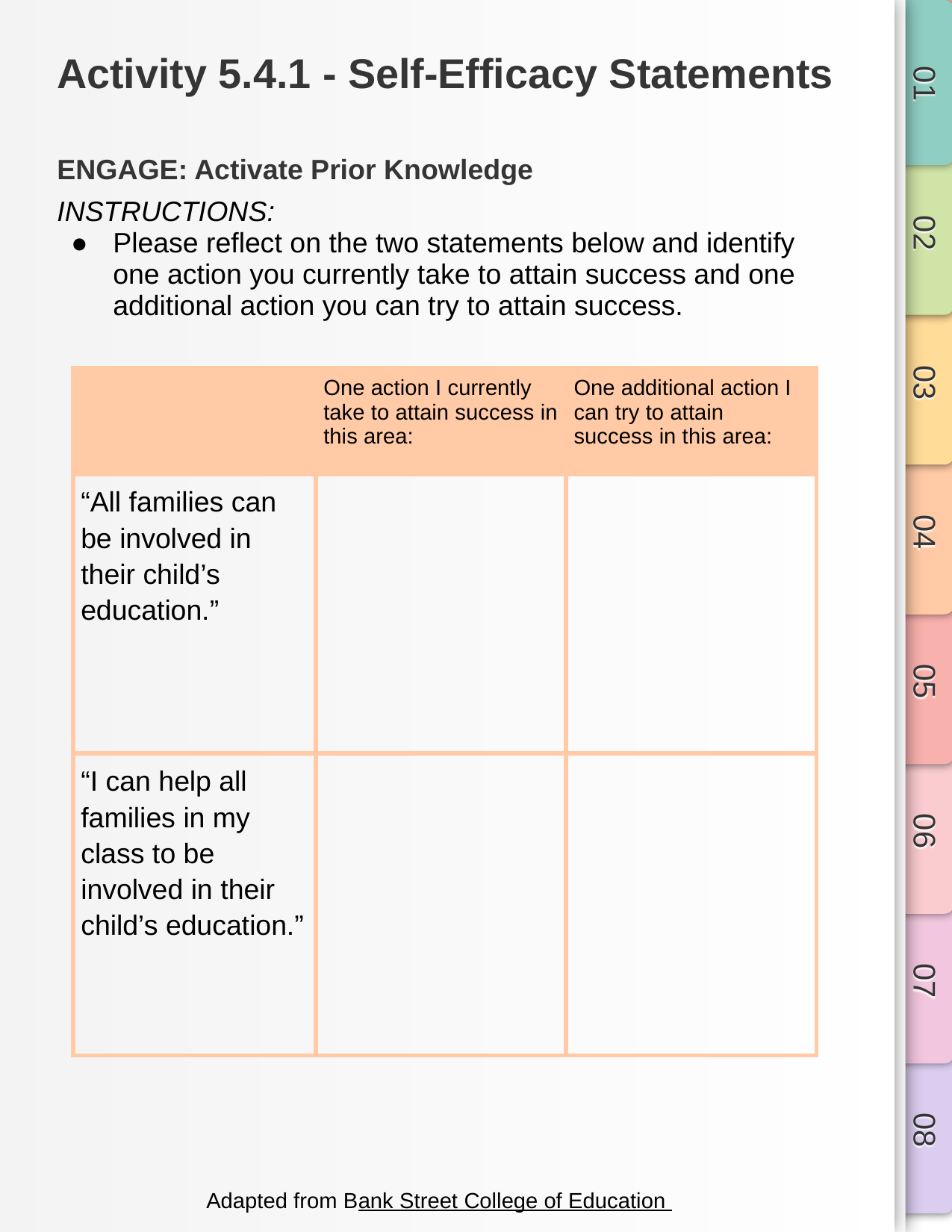

# Activity 5.4.1 - Self-Efficacy Statements

ENGAGE: Activate Prior Knowledge

INSTRUCTIONS:
Please reflect on the two statements below and identify one action you currently take to attain success and one additional action you can try to attain success.

|  | One action I currently take to attain success in this area: | One additional action I can try to attain success in this area: |
| --- | --- | --- |
| “All families can be involved in their child’s education.” |  |  |
| “I can help all families in my class to be involved in their child’s education.” |  |  |

Adapted from Bank Street College of Education